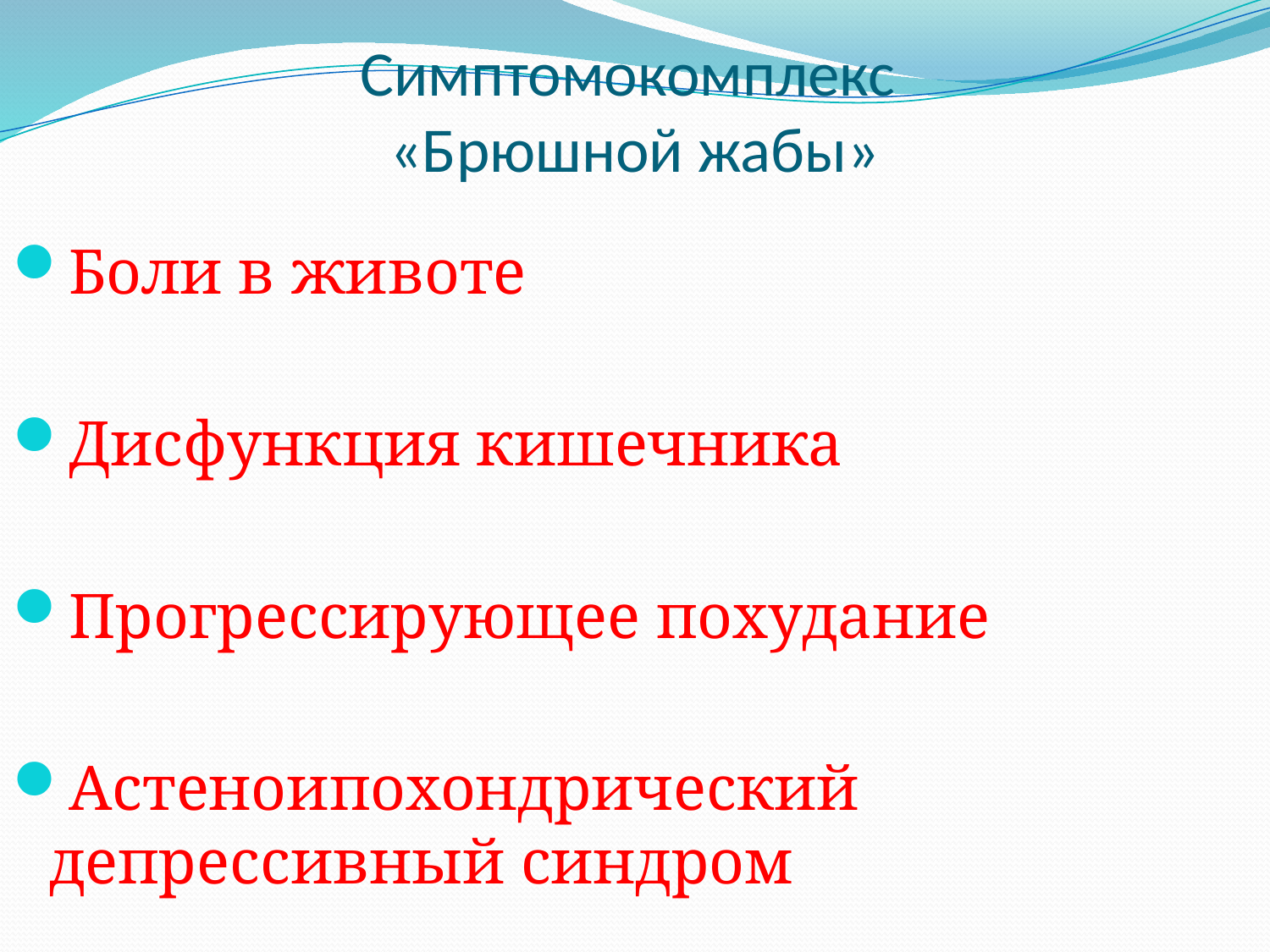

# Симптомокомплекс «Брюшной жабы»
Боли в животе

Дисфункция кишечника

Прогрессирующее похудание

Астеноипохондрический депрессивный синдром